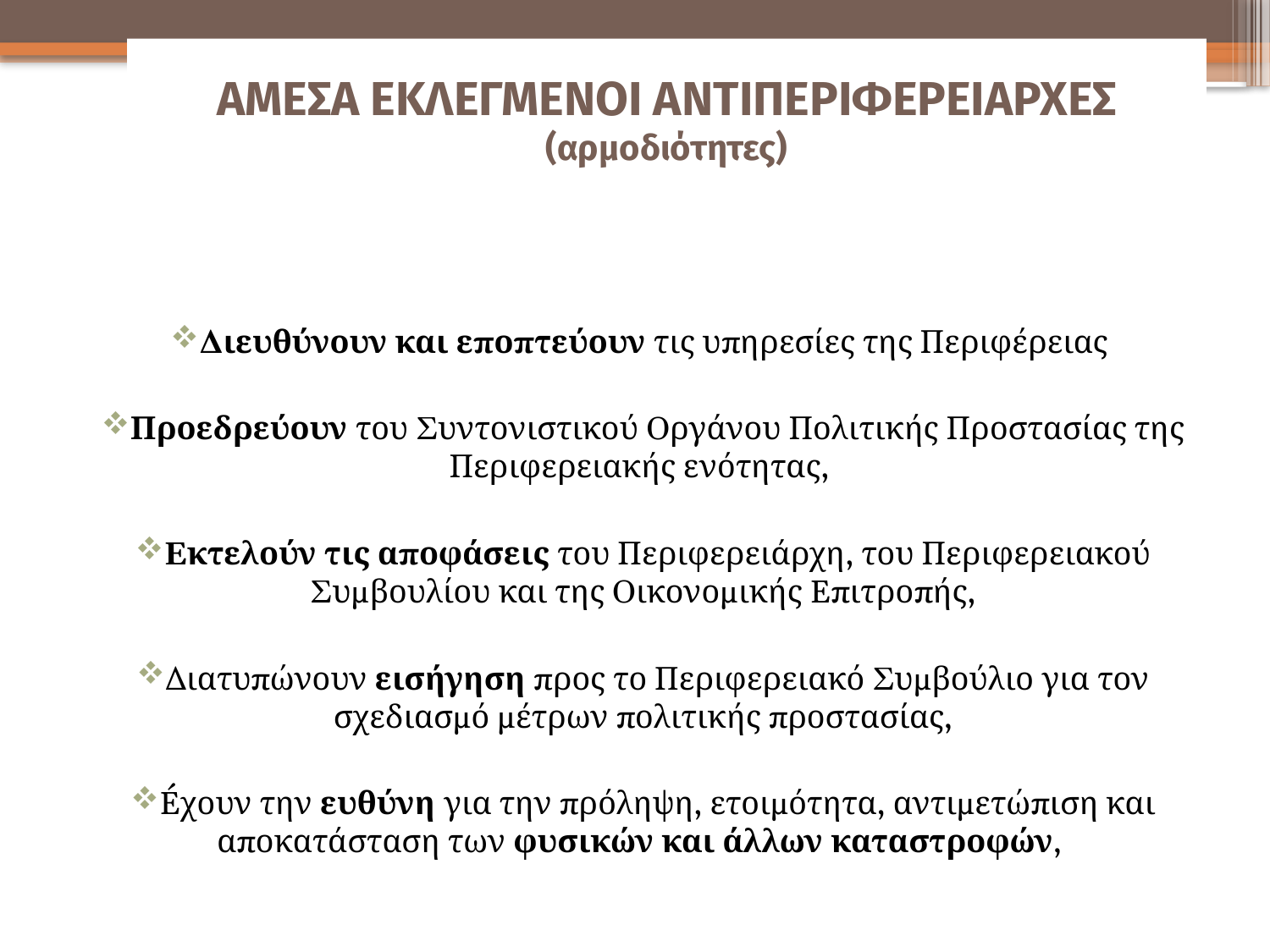

ΑΜΕΣΑ ΕΚΛΕΓΜΕΝΟΙ ΑΝΤΙΠΕΡΙΦΕΡΕΙΑΡΧΕΣ (αρμοδιότητες)
Διευθύνουν και εποπτεύουν τις υπηρεσίες της Περιφέρειας

Προεδρεύουν του Συντονιστικού Οργάνου Πολιτικής Προστασίας της Περιφερειακής ενότητας,

Εκτελούν τις αποφάσεις του Περιφερειάρχη, του Περιφερειακού Συμβουλίου και της Οικονομικής Επιτροπής,

Διατυπώνουν εισήγηση προς το Περιφερειακό Συμβούλιο για τον σχεδιασμό μέτρων πολιτικής προστασίας,

Έχουν την ευθύνη για την πρόληψη, ετοιμότητα, αντιμετώπιση και αποκατάσταση των φυσικών και άλλων καταστροφών,